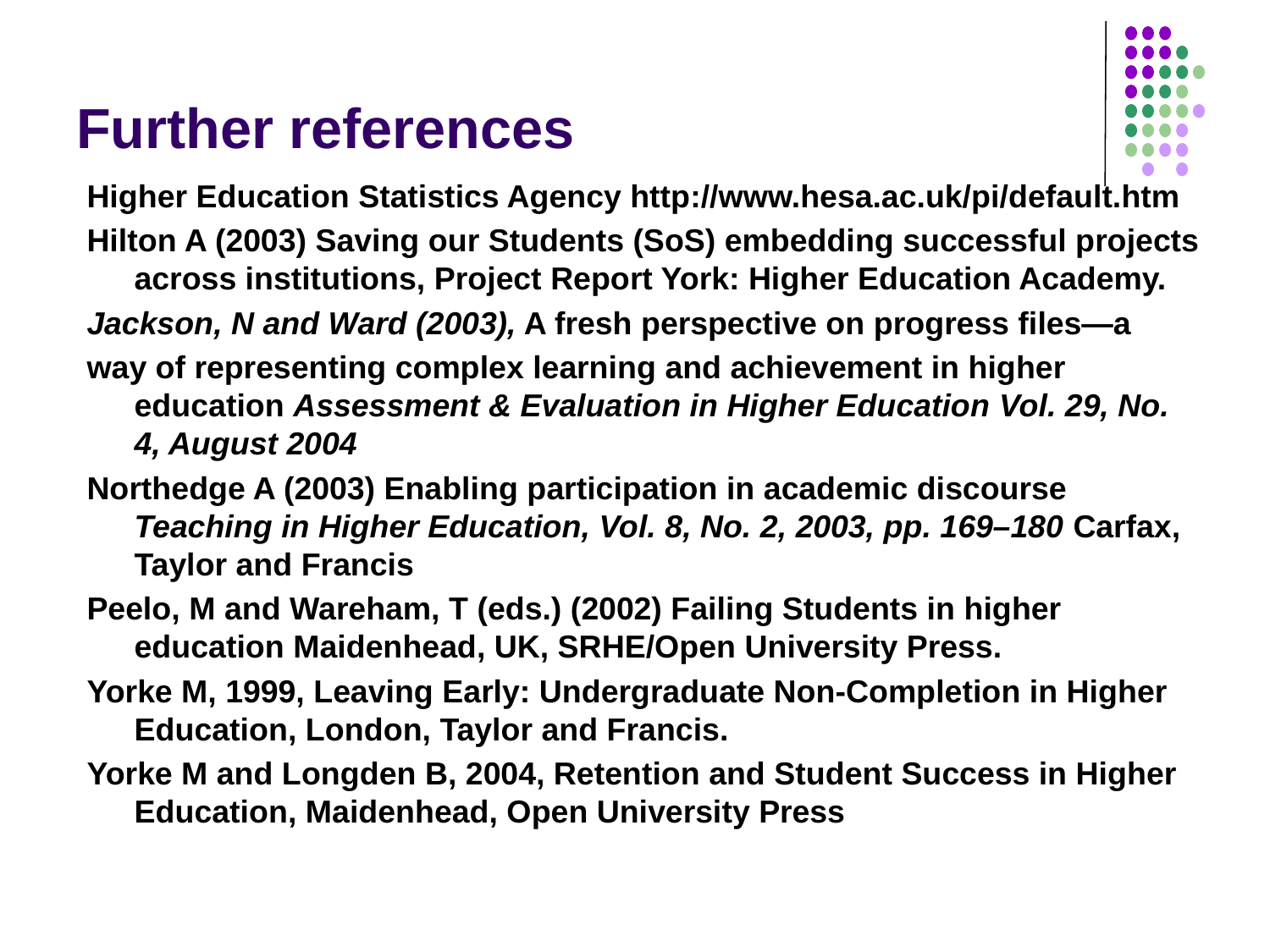

# Further references
Higher Education Statistics Agency http://www.hesa.ac.uk/pi/default.htm
Hilton A (2003) Saving our Students (SoS) embedding successful projects across institutions, Project Report York: Higher Education Academy.
Jackson, N and Ward (2003), A fresh perspective on progress files—a
way of representing complex learning and achievement in higher education Assessment & Evaluation in Higher Education Vol. 29, No. 4, August 2004
Northedge A (2003) Enabling participation in academic discourse Teaching in Higher Education, Vol. 8, No. 2, 2003, pp. 169–180 Carfax, Taylor and Francis
Peelo, M and Wareham, T (eds.) (2002) Failing Students in higher education Maidenhead, UK, SRHE/Open University Press.
Yorke M, 1999, Leaving Early: Undergraduate Non-Completion in Higher Education, London, Taylor and Francis.
Yorke M and Longden B, 2004, Retention and Student Success in Higher Education, Maidenhead, Open University Press